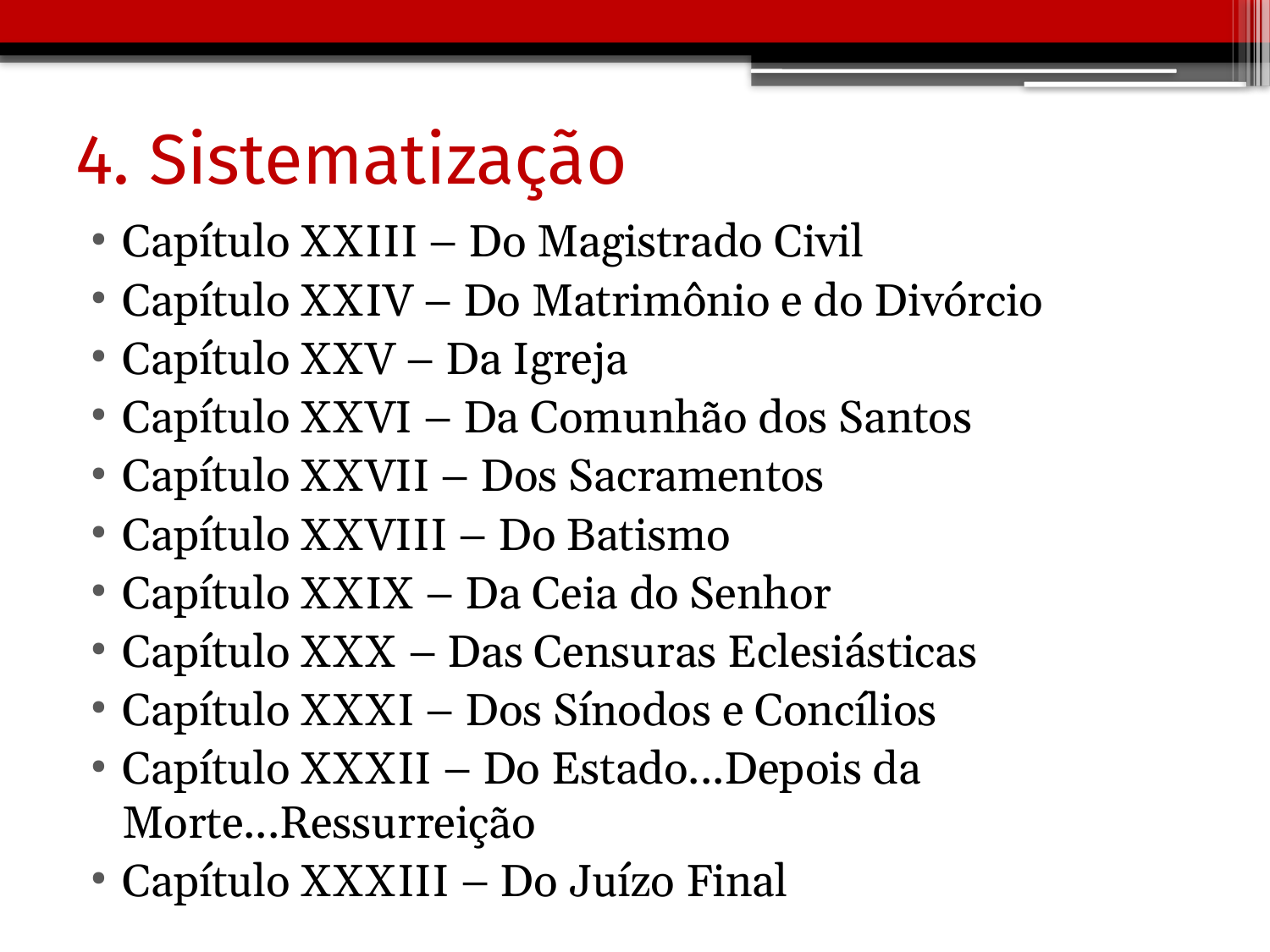

# 4. Sistematização
Capítulo XXIII – Do Magistrado Civil
Capítulo XXIV – Do Matrimônio e do Divórcio
Capítulo XXV – Da Igreja
Capítulo XXVI – Da Comunhão dos Santos
Capítulo XXVII – Dos Sacramentos
Capítulo XXVIII – Do Batismo
Capítulo XXIX – Da Ceia do Senhor
Capítulo XXX – Das Censuras Eclesiásticas
Capítulo XXXI – Dos Sínodos e Concílios
Capítulo XXXII – Do Estado...Depois da Morte...Ressurreição
Capítulo XXXIII – Do Juízo Final